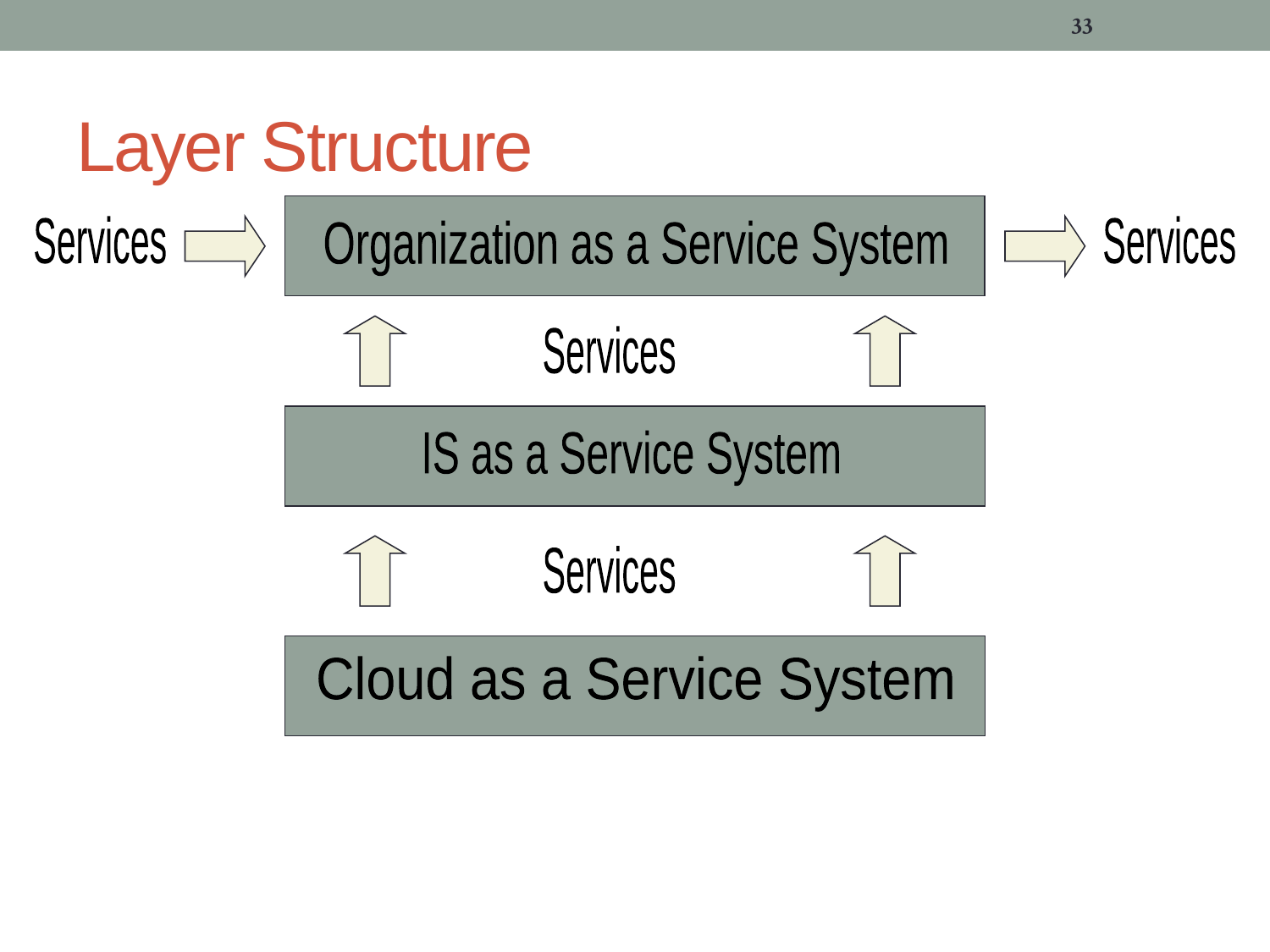

33
# Layer Structure

Organization as a Service System
Services

Services

Services

IS as a Service System

Services

Cloud as a Service System